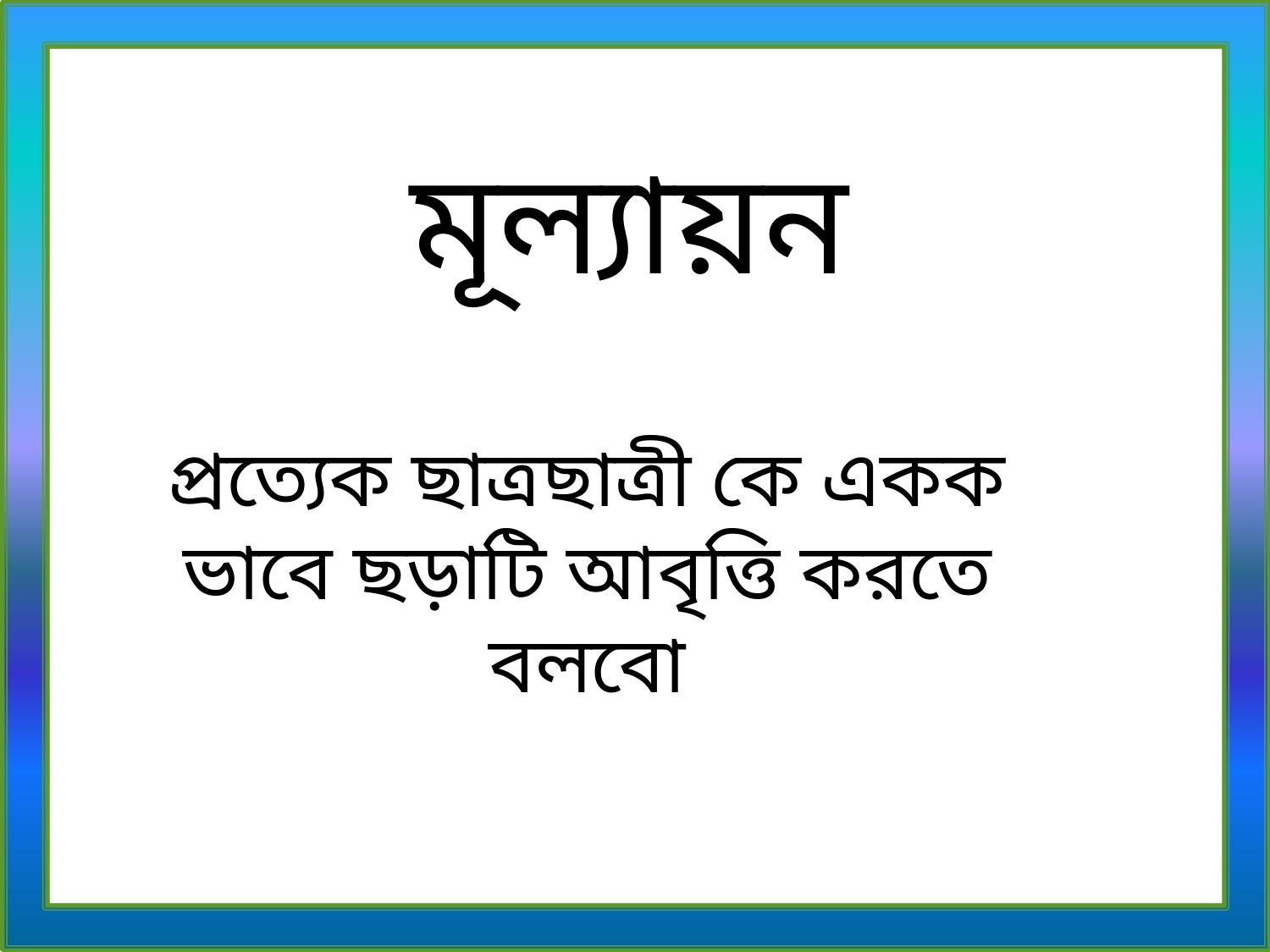

মূল্যায়ন
প্রত্যেক ছাত্রছাত্রী কে একক ভাবে ছড়াটি আবৃত্তি করতে বলবো